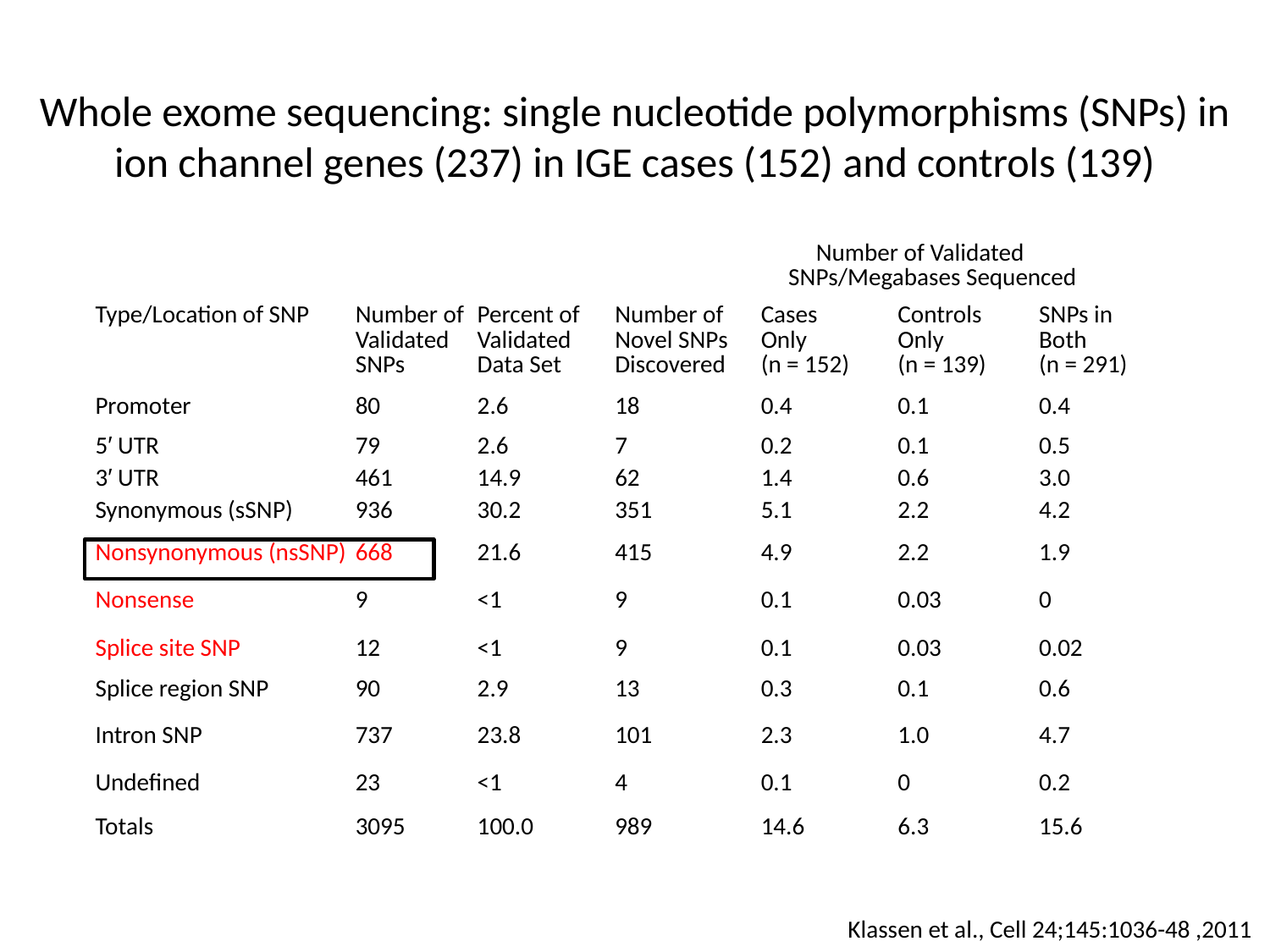

# Whole exome sequencing: single nucleotide polymorphisms (SNPs) in ion channel genes (237) in IGE cases (152) and controls (139)
|  |  |  |  | Number of Validated SNPs/Megabases Sequenced |  |  |
| --- | --- | --- | --- | --- | --- | --- |
| Type/Location of SNP | Number of Validated SNPs | Percent of Validated Data Set | Number of Novel SNPs Discovered | Cases Only (n = 152) | Controls Only (n = 139) | SNPs in Both (n = 291) |
| Promoter | 80 | 2.6 | 18 | 0.4 | 0.1 | 0.4 |
| 5′ UTR | 79 | 2.6 | 7 | 0.2 | 0.1 | 0.5 |
| 3′ UTR | 461 | 14.9 | 62 | 1.4 | 0.6 | 3.0 |
| Synonymous (sSNP) | 936 | 30.2 | 351 | 5.1 | 2.2 | 4.2 |
| Nonsynonymous (nsSNP) | 668 | 21.6 | 415 | 4.9 | 2.2 | 1.9 |
| Nonsense | 9 | <1 | 9 | 0.1 | 0.03 | 0 |
| Splice site SNP | 12 | <1 | 9 | 0.1 | 0.03 | 0.02 |
| Splice region SNP | 90 | 2.9 | 13 | 0.3 | 0.1 | 0.6 |
| Intron SNP | 737 | 23.8 | 101 | 2.3 | 1.0 | 4.7 |
| Undefined | 23 | <1 | 4 | 0.1 | 0 | 0.2 |
| Totals | 3095 | 100.0 | 989 | 14.6 | 6.3 | 15.6 |

Klassen et al., Cell 24;145:1036-48 ,2011